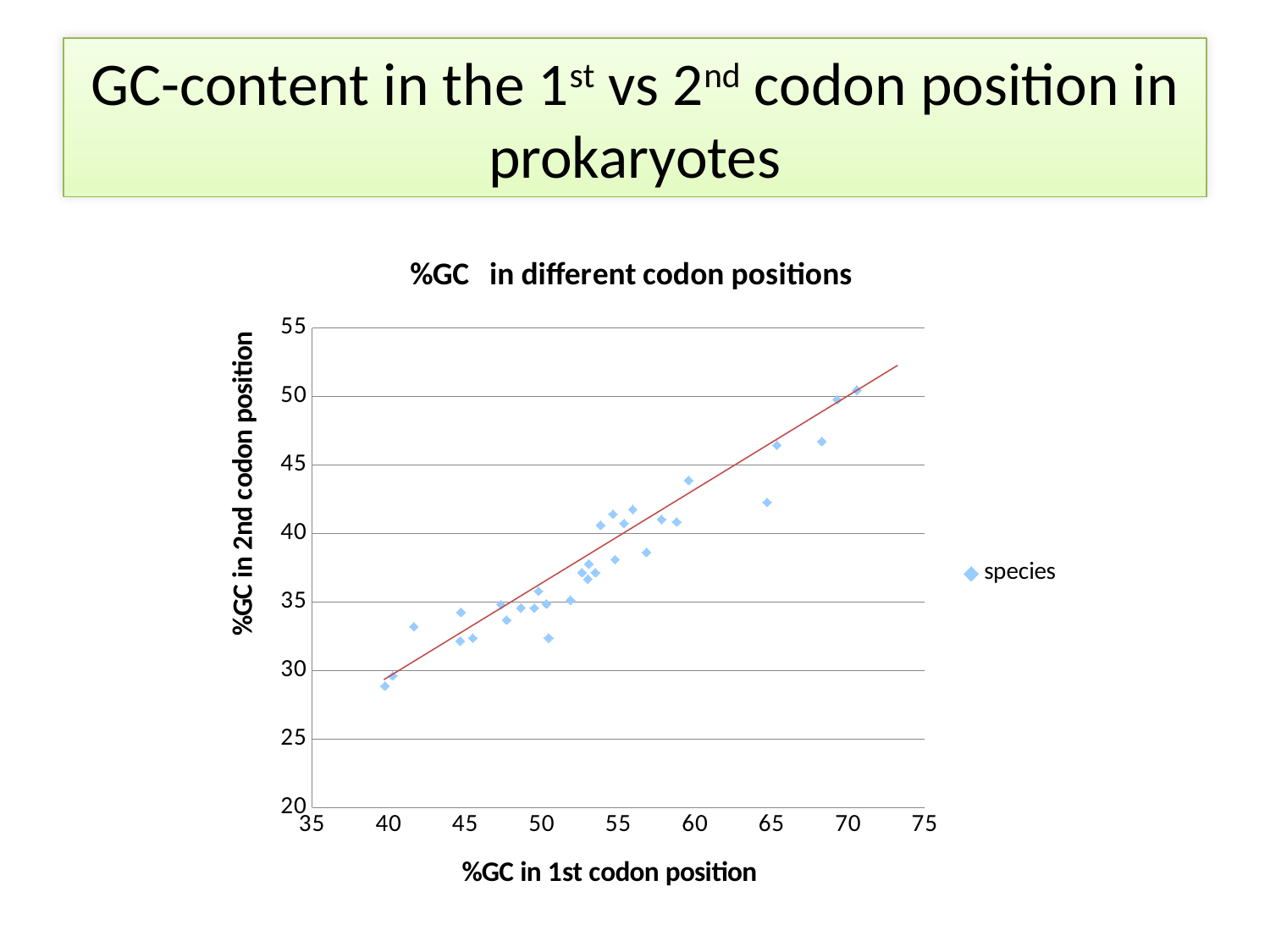

# GC-content in the 1st vs 2nd codon position in prokaryotes

### Chart: %GC   in different codon positions

| Category |  |
|---|---|